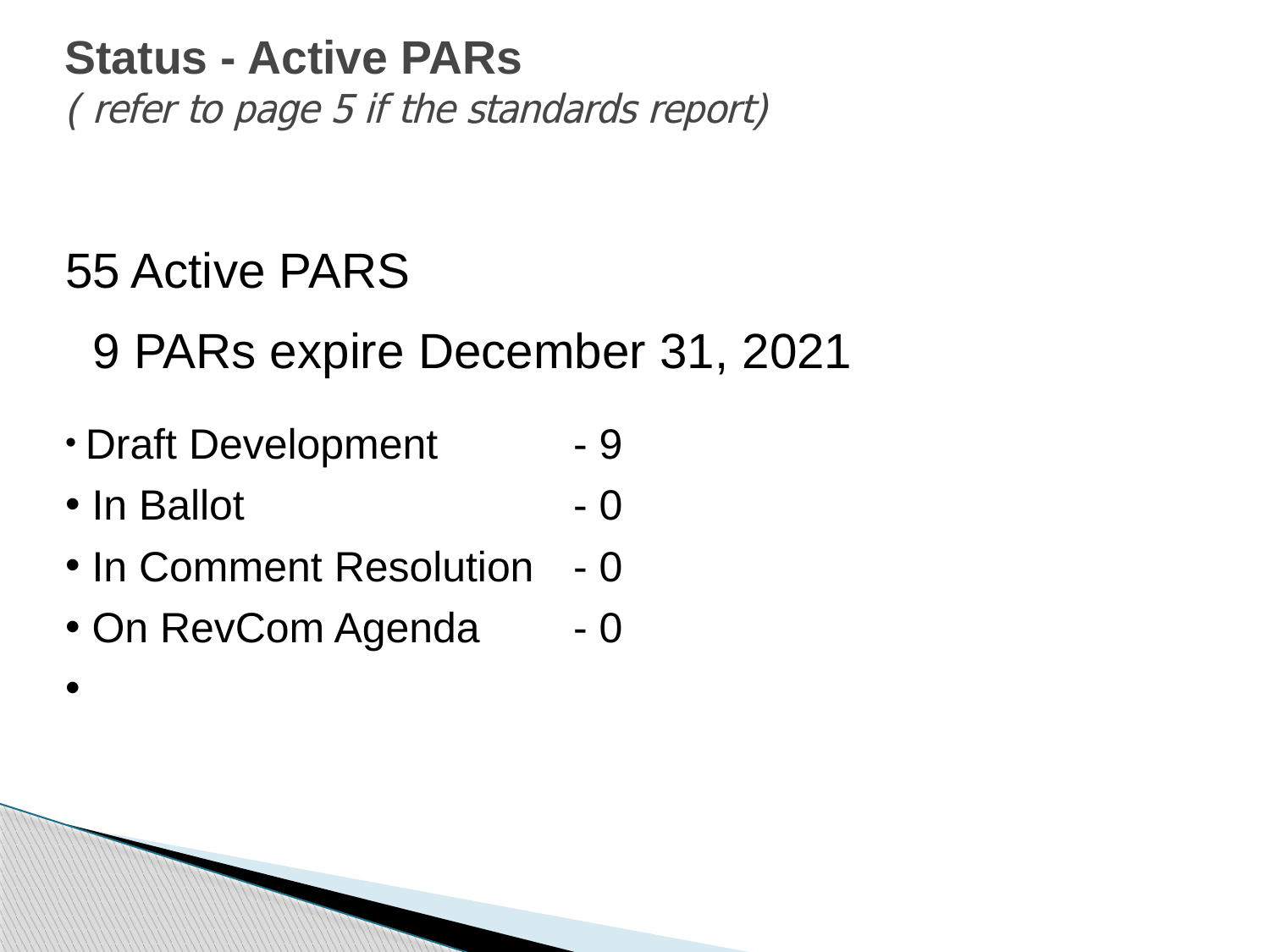

# Status - Active PARs ( refer to page 5 if the standards report)
55 Active PARS
  9 PARs expire December 31, 2021

 Draft Development	- 9
 In Ballot	- 0
 In Comment Resolution	- 0
 On RevCom Agenda	- 0